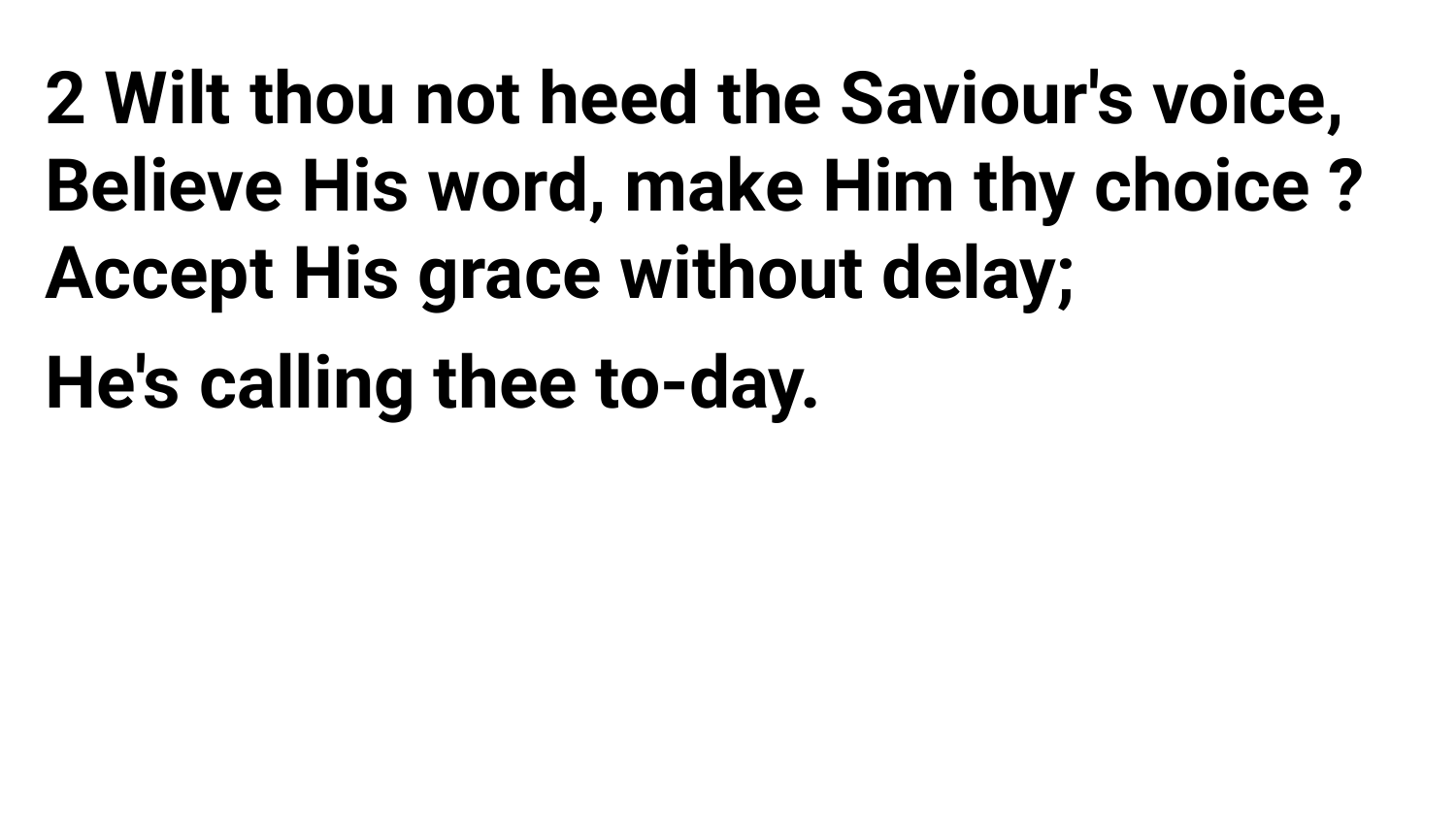

2 Wilt thou not heed the Saviour's voice,
Believe His word, make Him thy choice ?
Accept His grace without delay;
He's calling thee to-day.